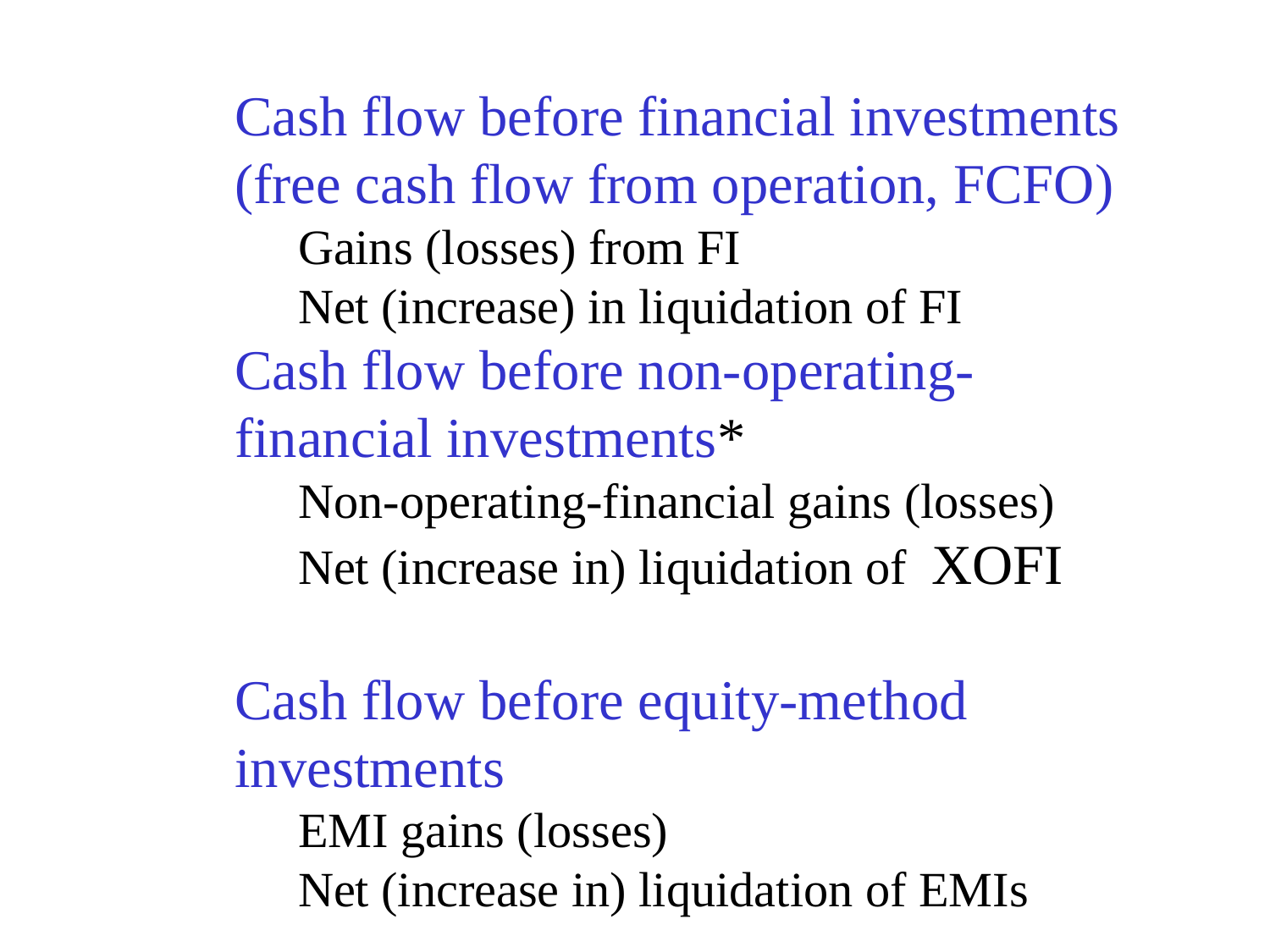

Cash flow before financial investments (free cash flow from operation, FCFO)
Gains (losses) from FI
Net (increase) in liquidation of FI
Cash flow before non-operating-financial investments*
Non-operating-financial gains (losses)
Net (increase in) liquidation of  XOFI
Cash flow before equity-method investments
EMI gains (losses)
Net (increase in) liquidation of EMIs